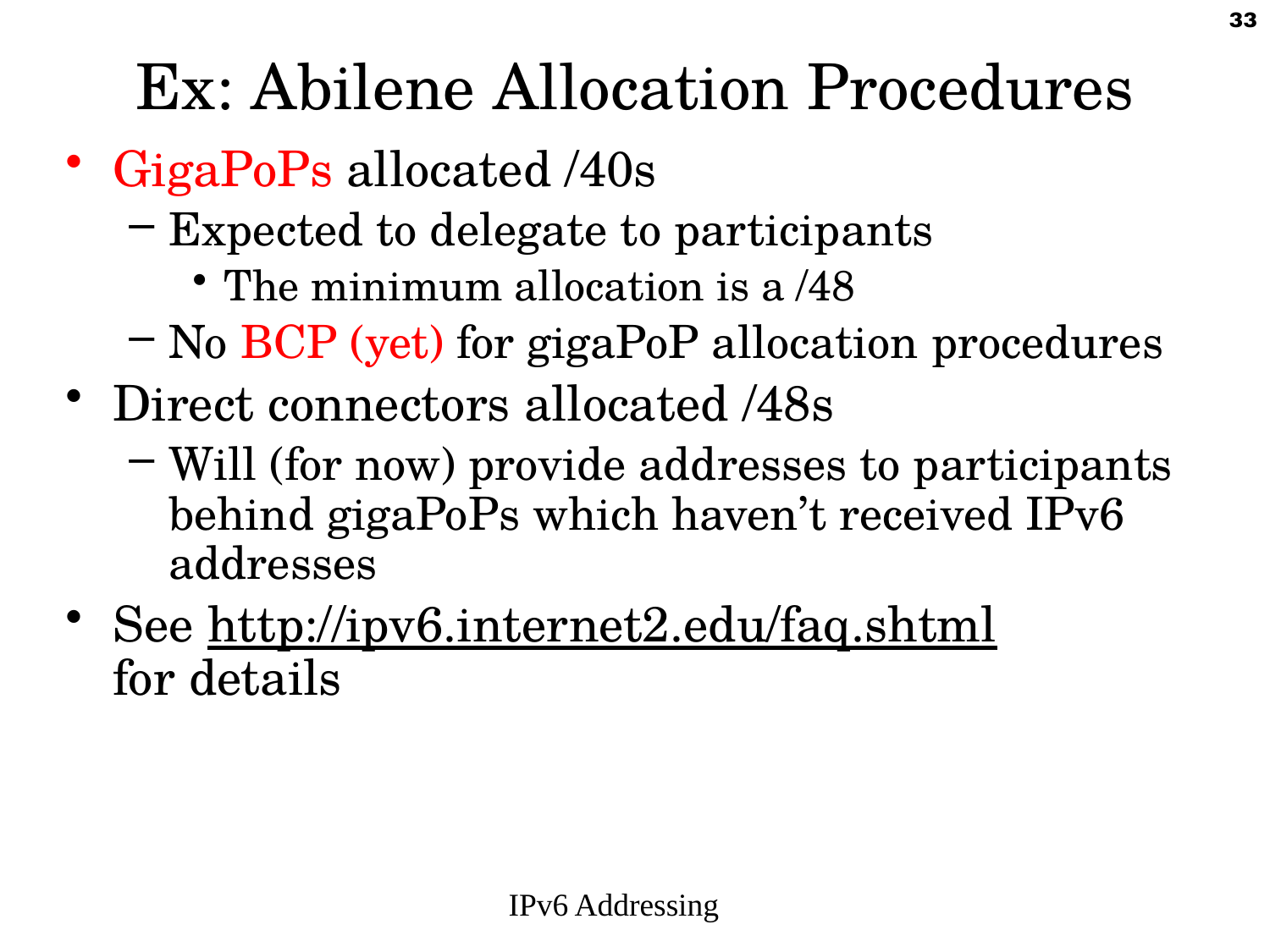

# Ex: Abilene Allocation Procedures
GigaPoPs allocated /40s
Expected to delegate to participants
The minimum allocation is a /48
No BCP (yet) for gigaPoP allocation procedures
Direct connectors allocated /48s
Will (for now) provide addresses to participants behind gigaPoPs which haven’t received IPv6 addresses
See http://ipv6.internet2.edu/faq.shtml
for details